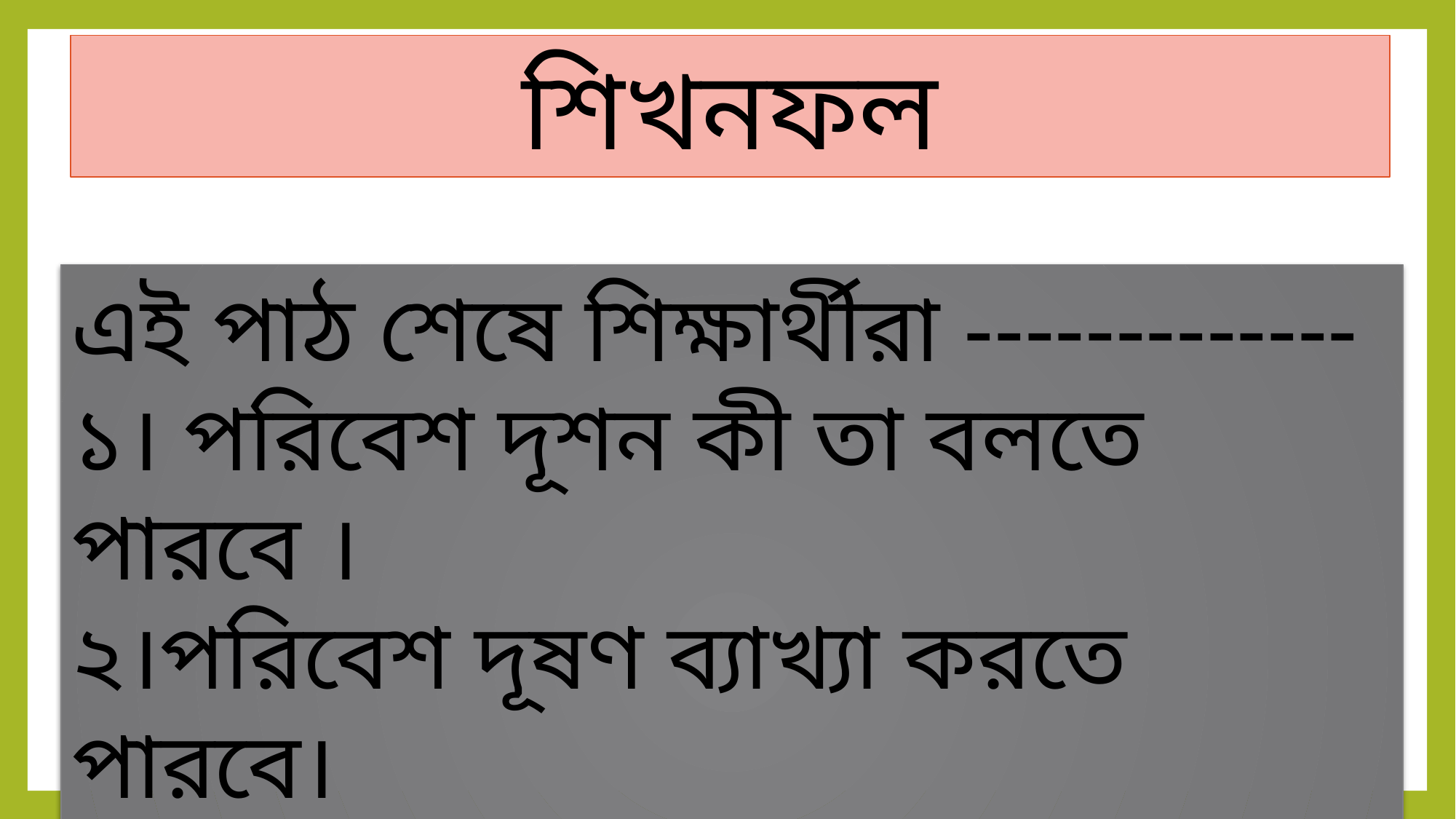

শিখনফল
এই পাঠ শেষে শিক্ষার্থীরা -------------
১। পরিবেশ দূশন কী তা বলতে পারবে ।
২।পরিবেশ দূষণ ব্যাখ্যা করতে পারবে।
৩।পরিবেশ দূষনের কারন ব্যাখ্যা করতে পারবে।